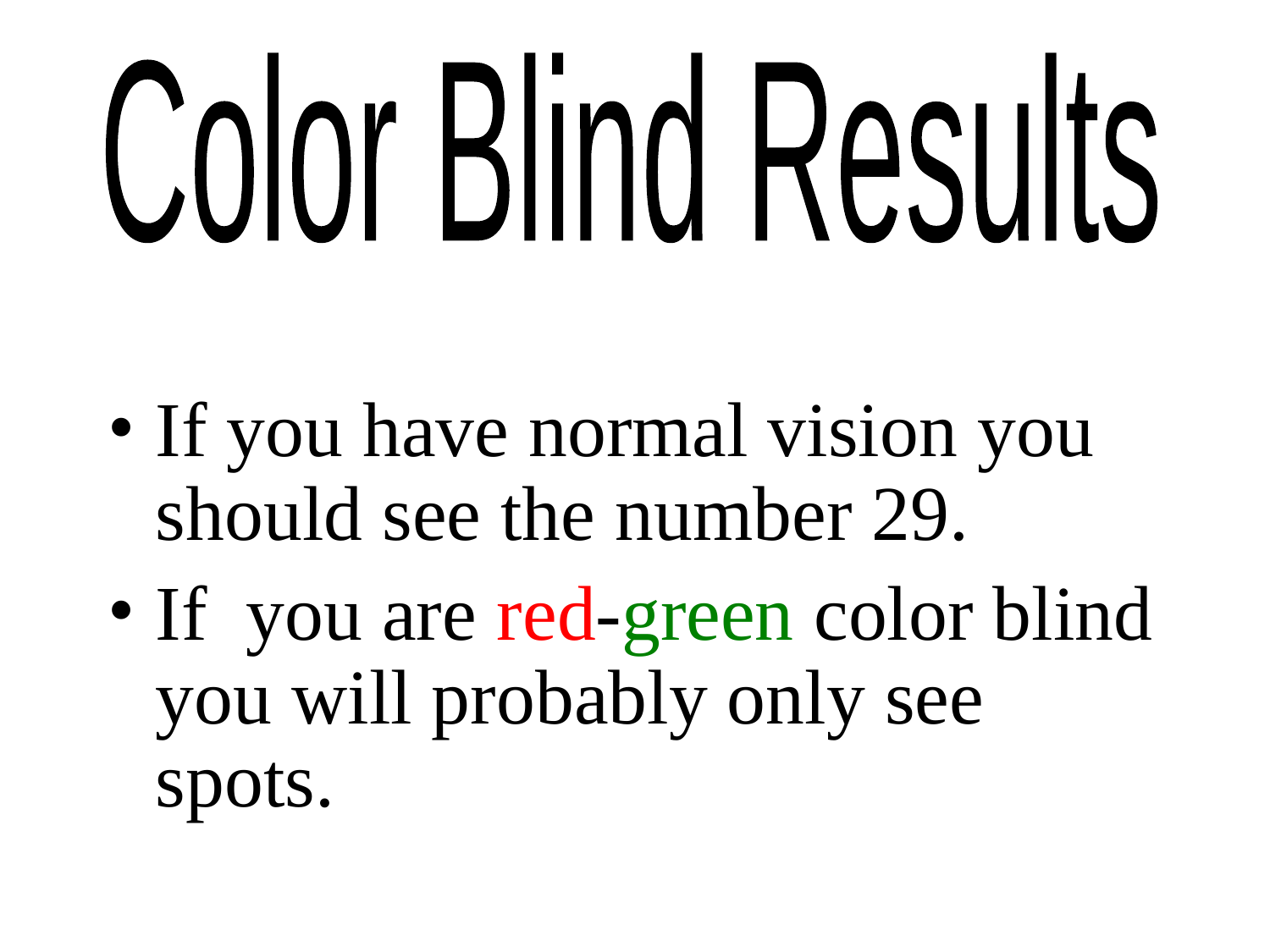

Color Blind Results

If you have normal vision you should see the number 29.
If  you are red-green color blind you will probably only see spots.